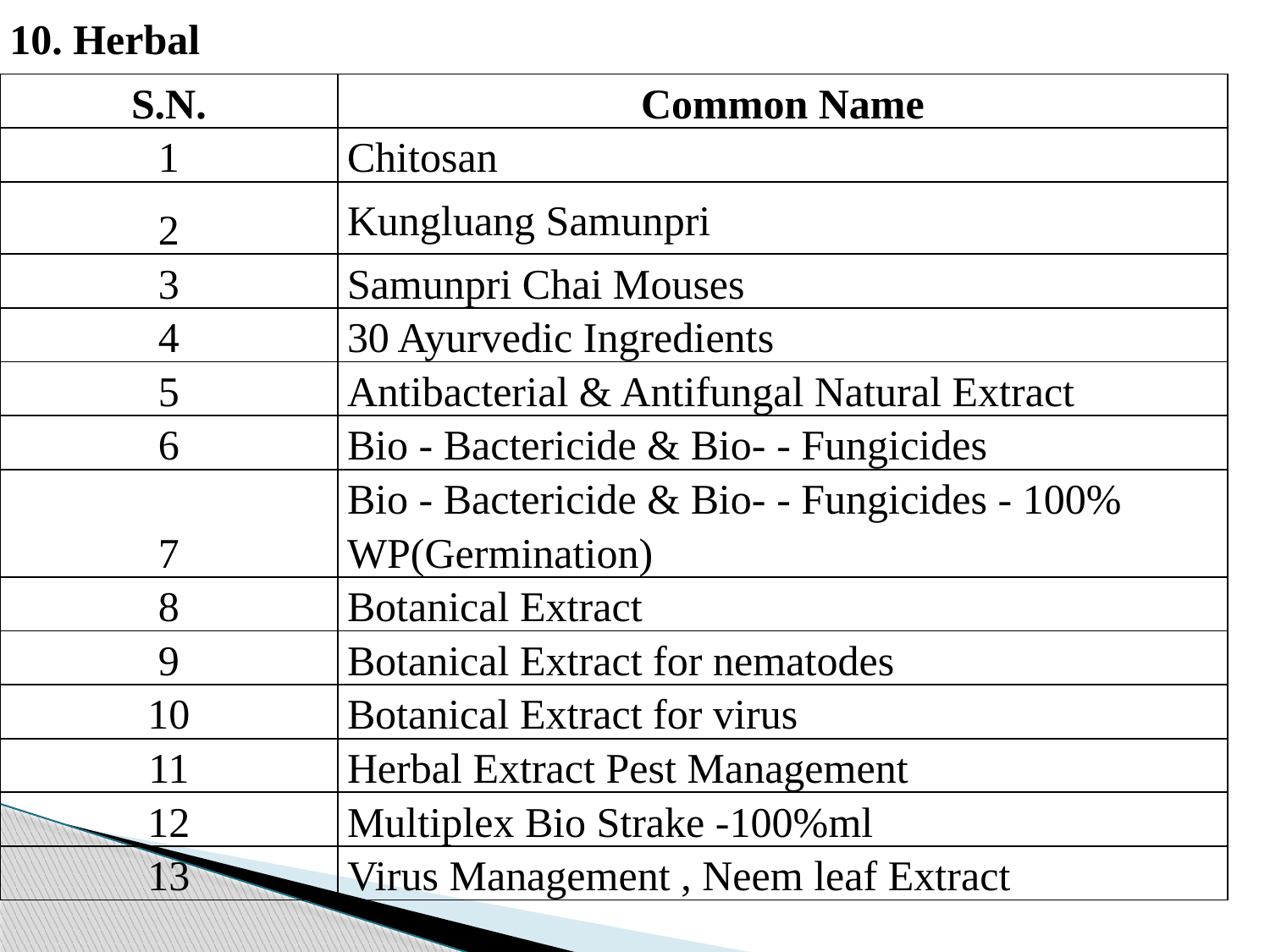

| 10. Herbal |  |
| --- | --- |
| S.N. | Common Name |
| 1 | Chitosan |
| 2 | Kungluang Samunpri |
| 3 | Samunpri Chai Mouses |
| 4 | 30 Ayurvedic Ingredients |
| 5 | Antibacterial & Antifungal Natural Extract |
| 6 | Bio - Bactericide & Bio- - Fungicides |
| 7 | Bio - Bactericide & Bio- - Fungicides - 100% WP(Germination) |
| 8 | Botanical Extract |
| 9 | Botanical Extract for nematodes |
| 10 | Botanical Extract for virus |
| 11 | Herbal Extract Pest Management |
| 12 | Multiplex Bio Strake -100%ml |
| 13 | Virus Management , Neem leaf Extract |